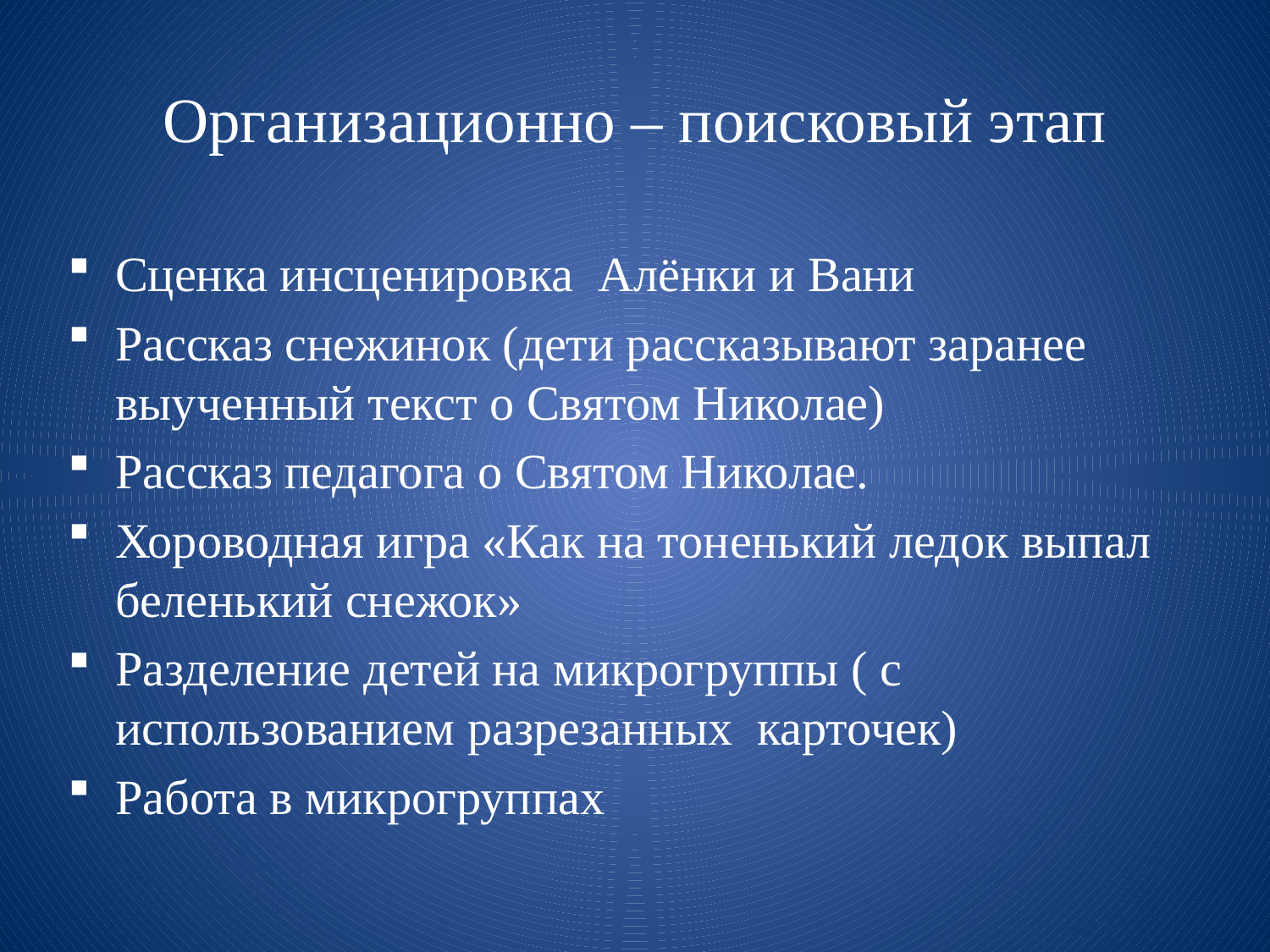

# Организационно – поисковый этап
Сценка инсценировка  Алёнки и Вани
Рассказ снежинок (дети рассказывают заранее выученный текст о Святом Николае)
Рассказ педагога о Святом Николае.
Хороводная игра «Как на тоненький ледок выпал беленький снежок»
Разделение детей на микрогруппы ( с использованием разрезанных  карточек)
Работа в микрогруппах